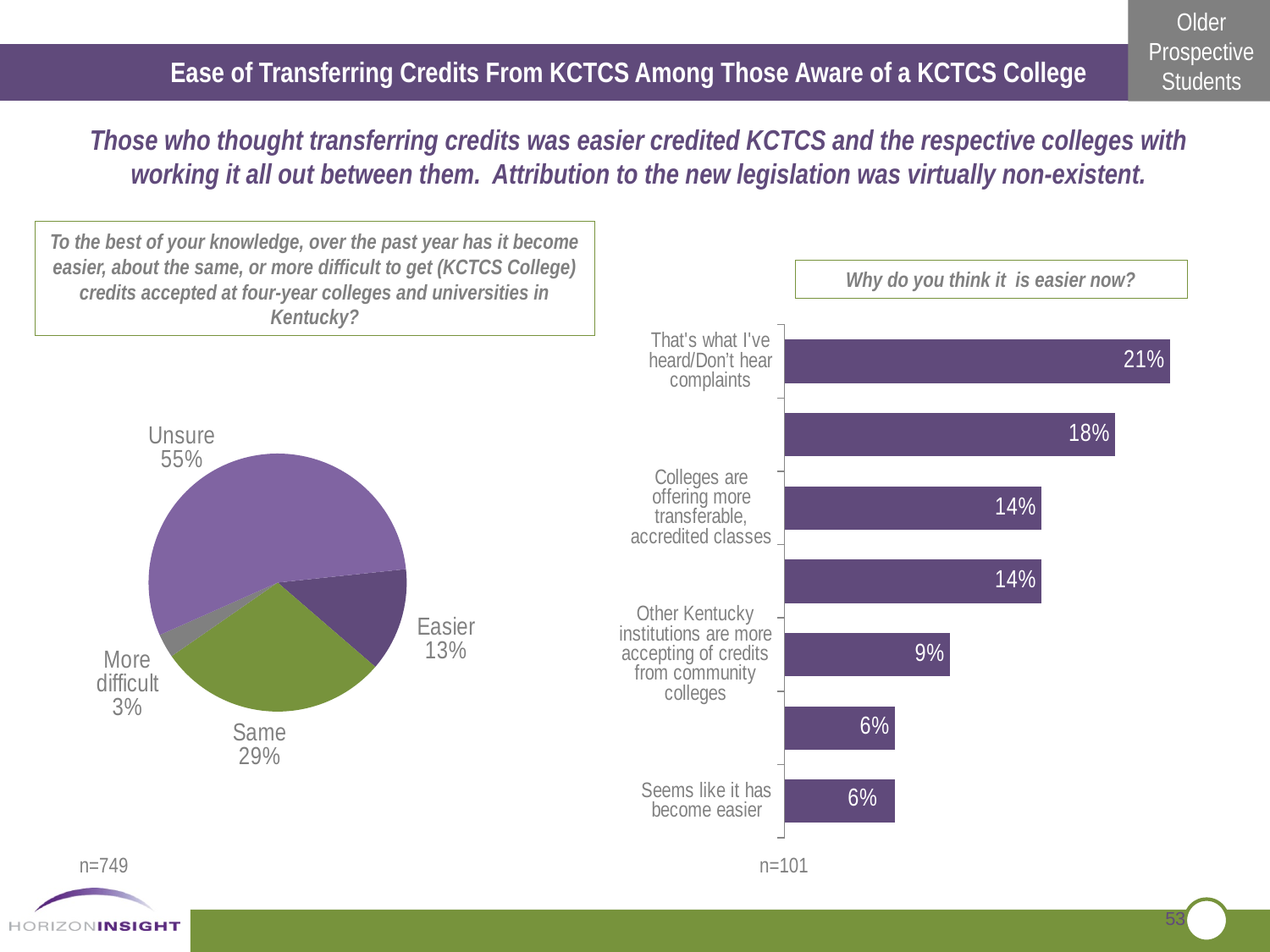

Ease of Transferring Credits From KCTCS Among Those Aware of a KCTCS College
Those who thought transferring credits was easier credited KCTCS and the respective colleges with working it all out between them.  Attribution to the new legislation was virtually non-existent.
To the best of your knowledge, over the past year has it become easier, about the same, or more difficult to get (KCTCS College) credits accepted at four-year colleges and universities in Kentucky?
Why do you think it  is easier now?

### Chart

| Category | Series 1 |
|---|---|
| Seems like it has become easier | 0.06000000000000003 |
| The colleges have made transferring credits a priority | 0.06000000000000003 |
| Other Kentucky institutions are more accepting of credits from community colleges | 0.09000000000000002 |
| Have seen/Experienced credits being transferred easily | 0.14 |
| Colleges are offering more transferable, accredited classes | 0.14 |
| KCTCS has built relationships with the state universities | 0.18000000000000024 |
| That's what I've heard/Don’t hear complaints | 0.21000000000000021 |

### Chart

| Category | Sales |
|---|---|
| Easier | 0.13 |
| Same | 0.2900000000000003 |
| More difficult | 0.030000000000000002 |
| Unsure | 0.55 |
n=749
n=101